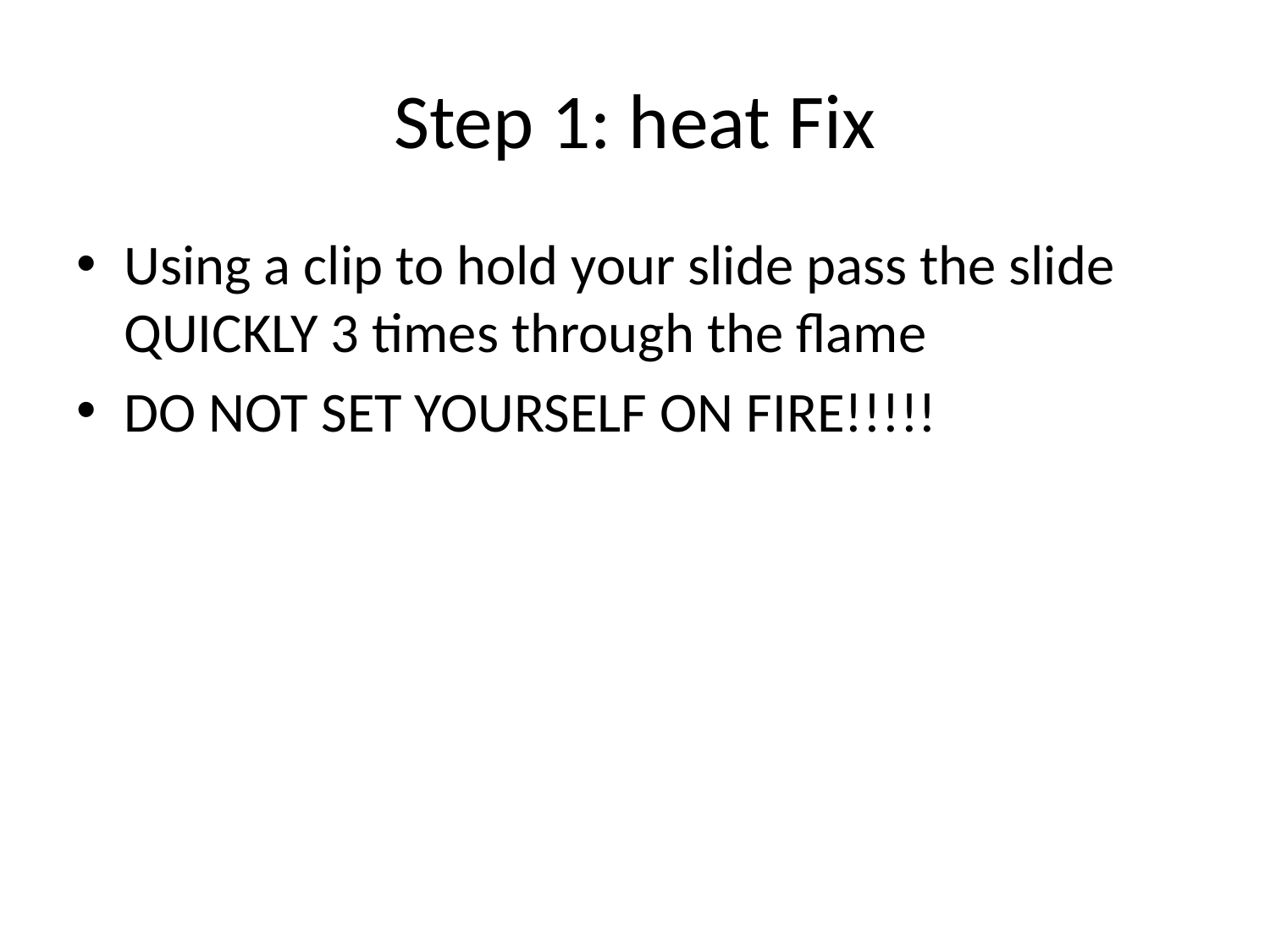

# Step 1: heat Fix
Using a clip to hold your slide pass the slide QUICKLY 3 times through the flame
DO NOT SET YOURSELF ON FIRE!!!!!